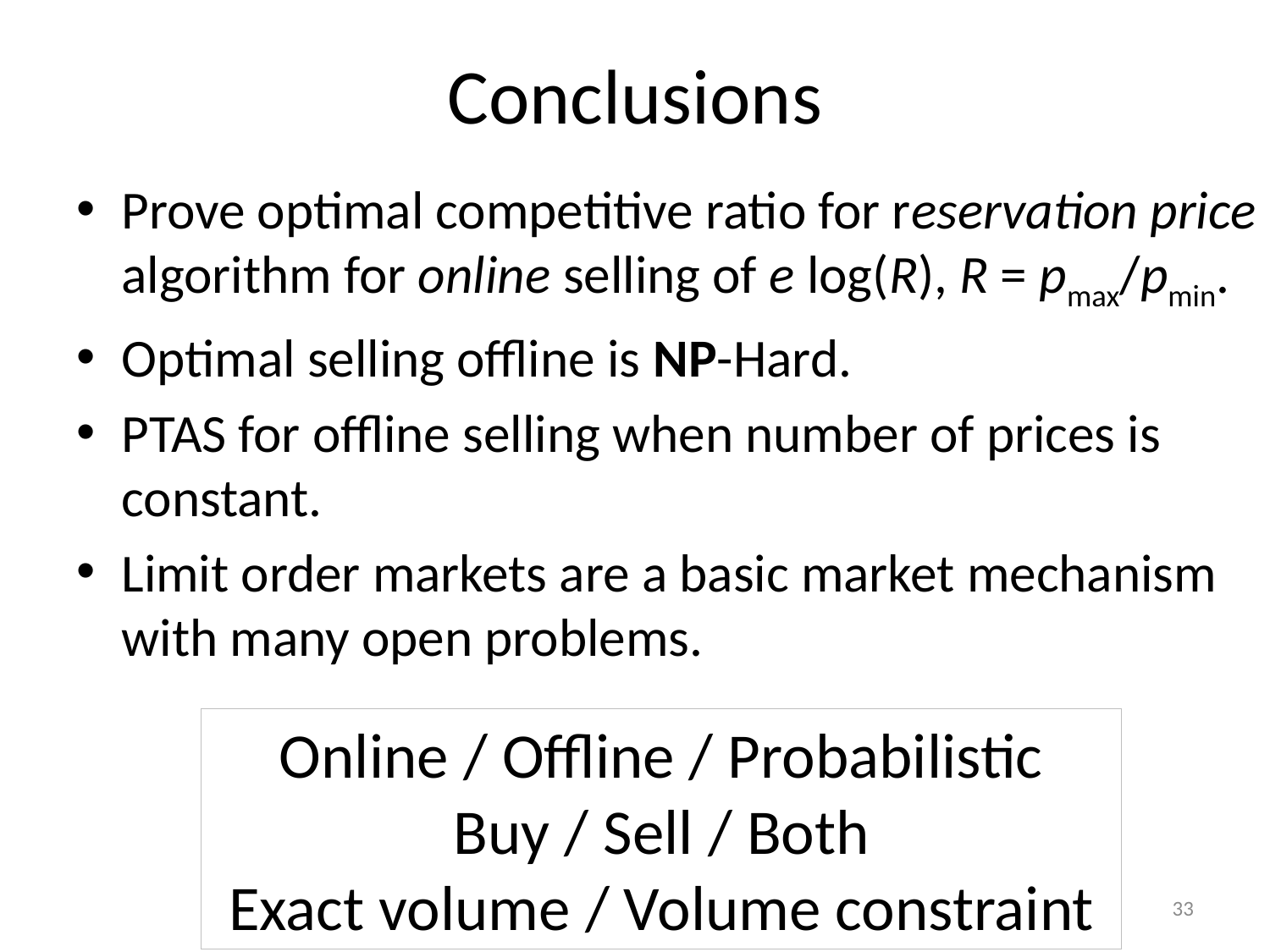

# Conclusions
Prove optimal competitive ratio for reservation price algorithm for online selling of e log(R), R = pmax/pmin.
Optimal selling offline is NP-Hard.
PTAS for offline selling when number of prices is constant.
Limit order markets are a basic market mechanism with many open problems.

Online / Offline / Probabilistic
Buy / Sell / Both
Exact volume / Volume constraint
33